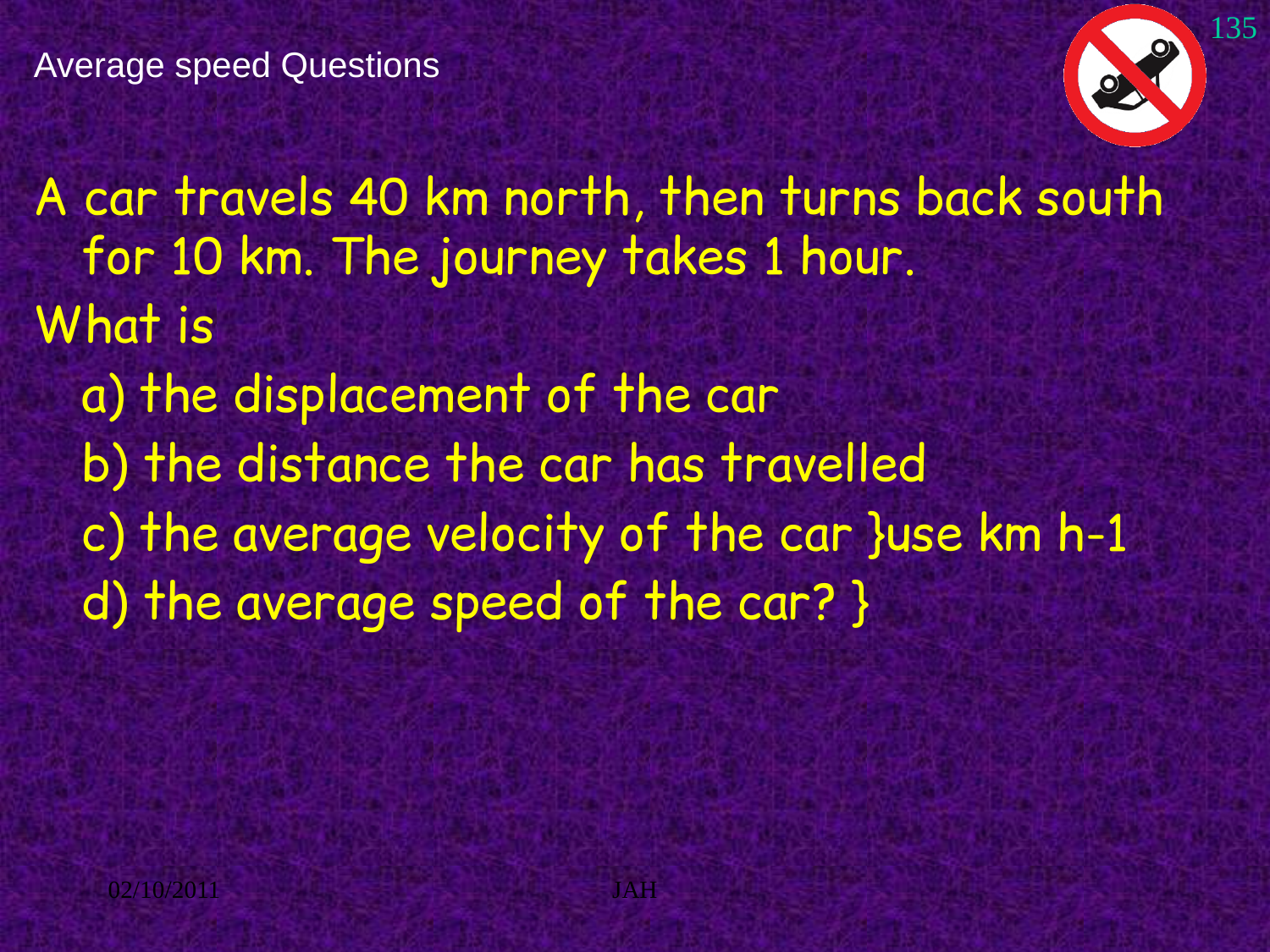

135
# Average speed Questions
A car travels 40 km north, then turns back south for 10 km. The journey takes 1 hour.
What is
	a) the displacement of the car
	b) the distance the car has travelled
	c) the average velocity of the car }use km h-1
	d) the average speed of the car? }
02/10/2011
JAH